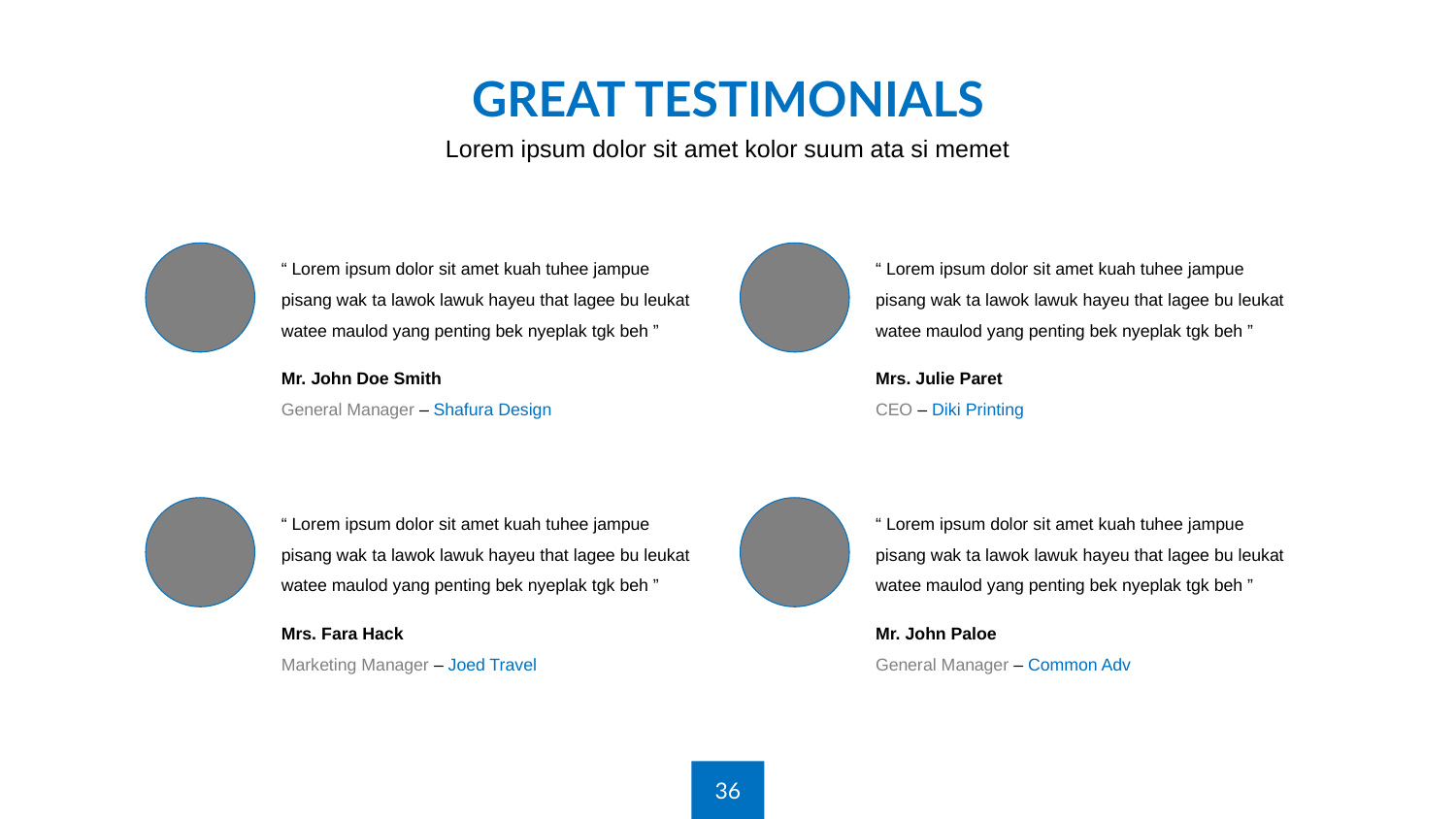

GREAT TESTIMONIALS
Lorem ipsum dolor sit amet kolor suum ata si memet
“ Lorem ipsum dolor sit amet kuah tuhee jampue pisang wak ta lawok lawuk hayeu that lagee bu leukat watee maulod yang penting bek nyeplak tgk beh ”
“ Lorem ipsum dolor sit amet kuah tuhee jampue pisang wak ta lawok lawuk hayeu that lagee bu leukat watee maulod yang penting bek nyeplak tgk beh ”

Mr. John Doe Smith
General Manager – Shafura Design
Mrs. Julie Paret
CEO – Diki Printing
“ Lorem ipsum dolor sit amet kuah tuhee jampue pisang wak ta lawok lawuk hayeu that lagee bu leukat watee maulod yang penting bek nyeplak tgk beh ”
“ Lorem ipsum dolor sit amet kuah tuhee jampue pisang wak ta lawok lawuk hayeu that lagee bu leukat watee maulod yang penting bek nyeplak tgk beh ”

Mrs. Fara Hack
Marketing Manager – Joed Travel
Mr. John Paloe
General Manager – Common Adv
36